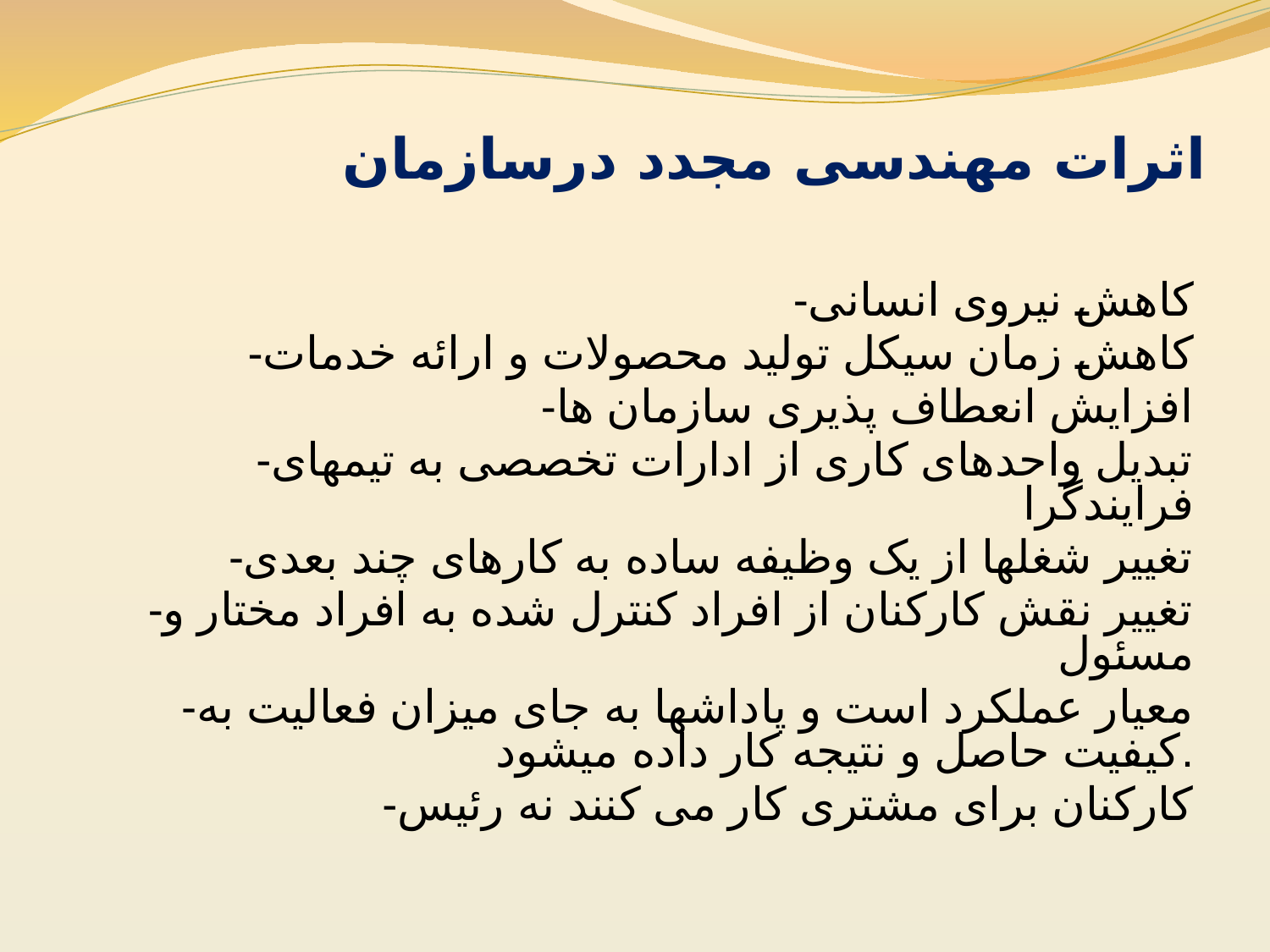

# اثرات مهندسی مجدد درسازمان
-کاهش نیروی انسانی
-کاهش زمان سیکل تولید محصولات و ارائه خدمات
-افزایش انعطاف پذیری سازمان ها
-تبدیل واحدهای کاری از ادارات تخصصی به تیمهای فرایندگرا
-تغییر شغلها از یک وظیفه ساده به کارهای چند بعدی
-تغییر نقش کارکنان از افراد کنترل شده به افراد مختار و مسئول
-معیار عملکرد است و پاداشها به جای میزان فعالیت به کیفیت حاصل و نتیجه کار داده میشود.
-کارکنان برای مشتری کار می کنند نه رئیس